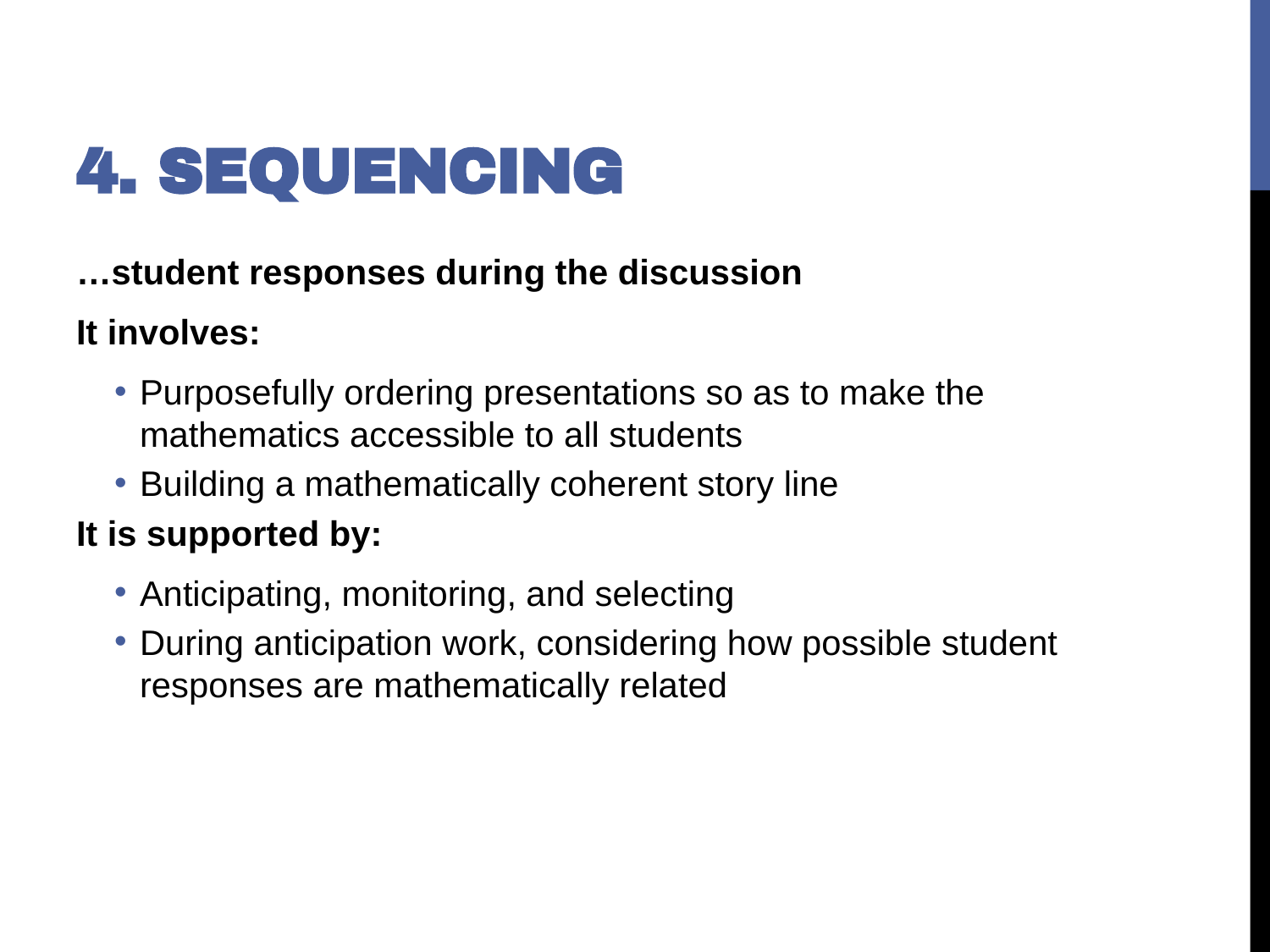

# 4. Sequencing
…student responses during the discussion
It involves:
Purposefully ordering presentations so as to make the mathematics accessible to all students
Building a mathematically coherent story line
It is supported by:
Anticipating, monitoring, and selecting
During anticipation work, considering how possible student responses are mathematically related